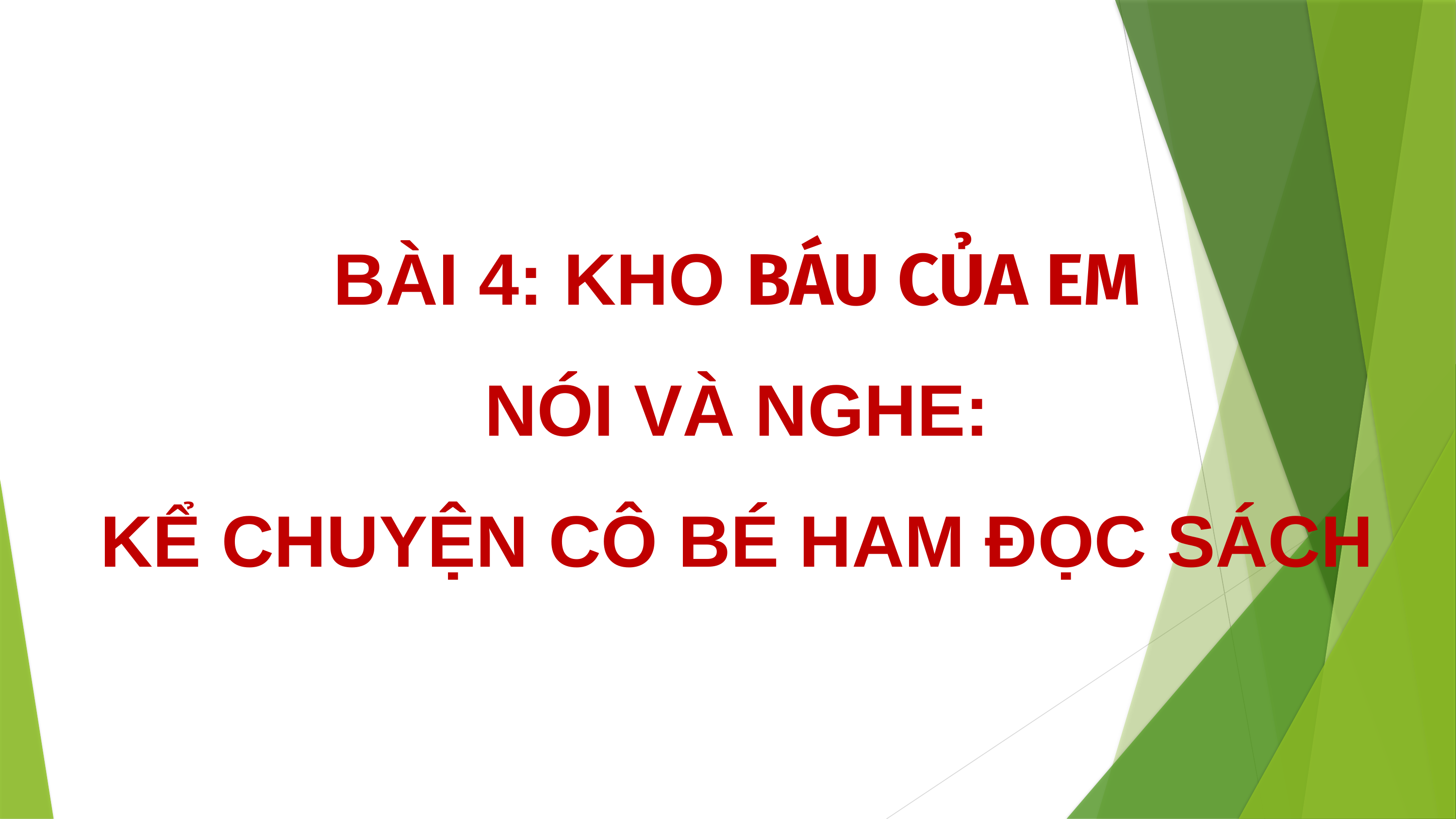

BÀI 4: KHO BÁU CỦA EM
NÓI VÀ NGHE:
KỂ CHUYỆN CÔ BÉ HAM ĐỌC SÁCH